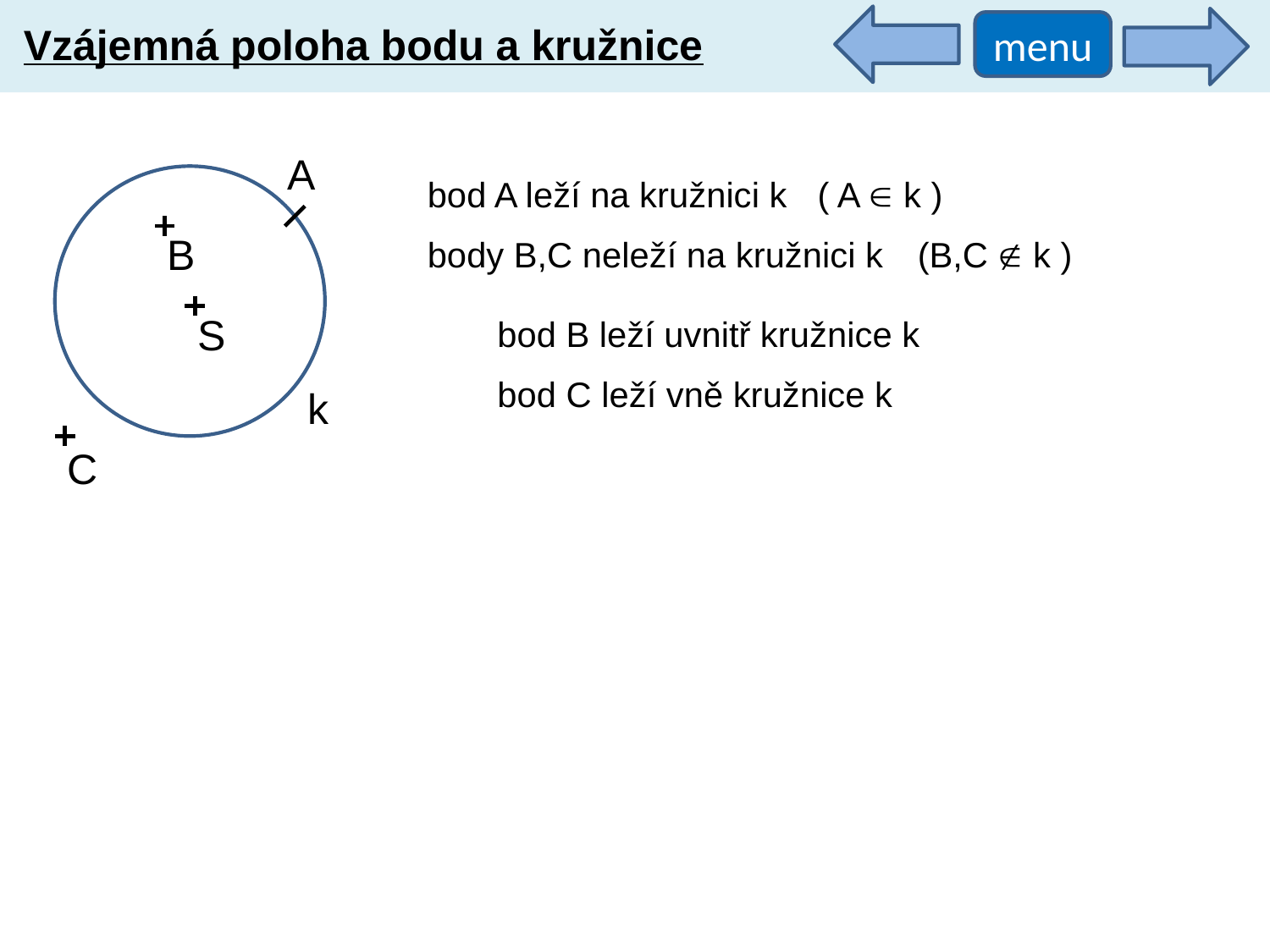

Vzájemná poloha bodu a kružnice
menu
A

bod A leží na kružnici k
( A ∈ k )
B
body B,C neleží na kružnici k
(B,C ∉ k )
S
bod B leží uvnitř kružnice k
bod C leží vně kružnice k
k
C